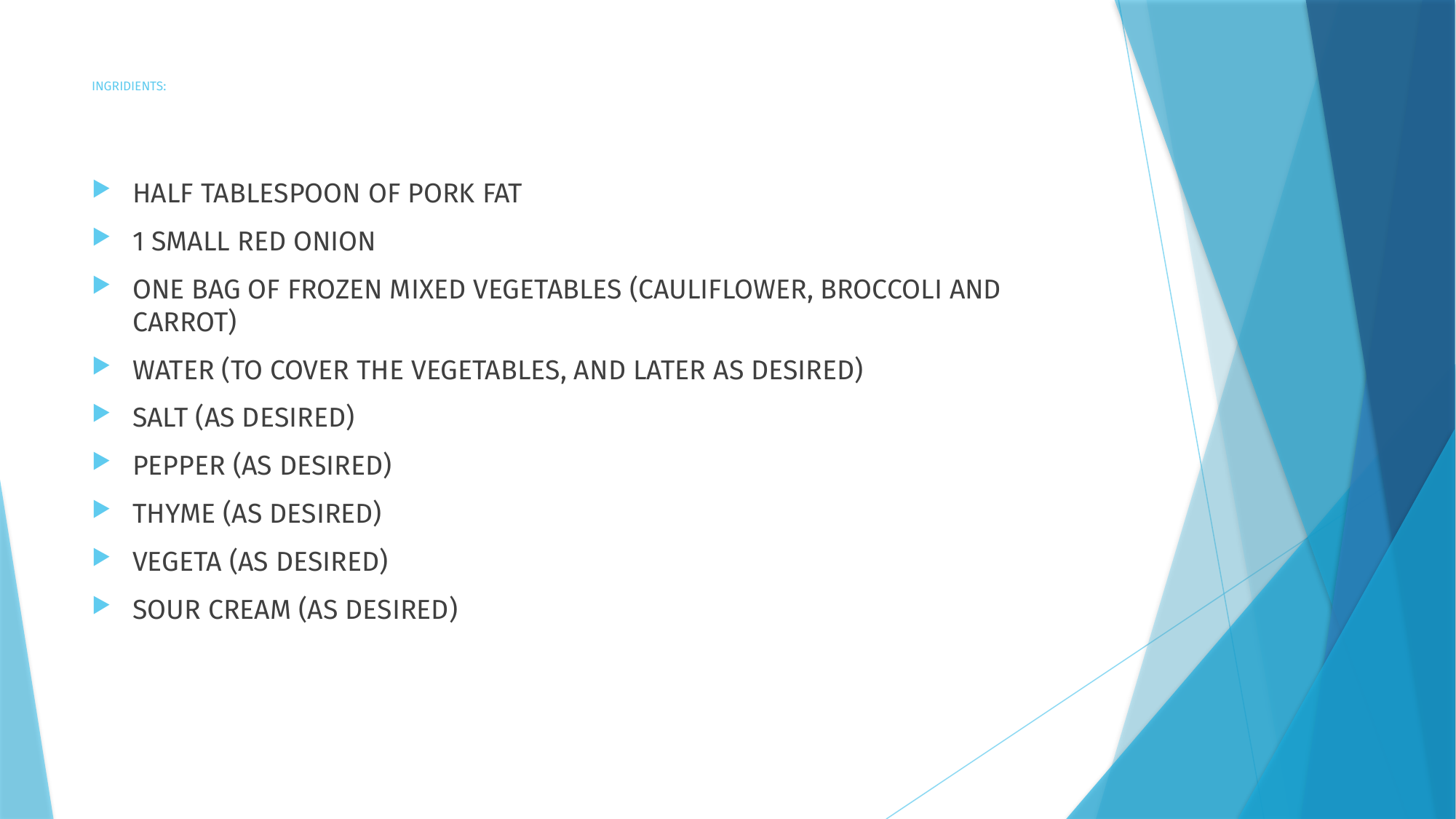

# INGRIDIENTS:
HALF TABLESPOON OF PORK FAT
1 SMALL RED ONION
ONE BAG OF FROZEN MIXED VEGETABLES (CAULIFLOWER, BROCCOLI AND CARROT)
WATER (TO COVER THE VEGETABLES, AND LATER AS DESIRED)
SALT (AS DESIRED)
PEPPER (AS DESIRED)
THYME (AS DESIRED)
VEGETA (AS DESIRED)
SOUR CREAM (AS DESIRED)